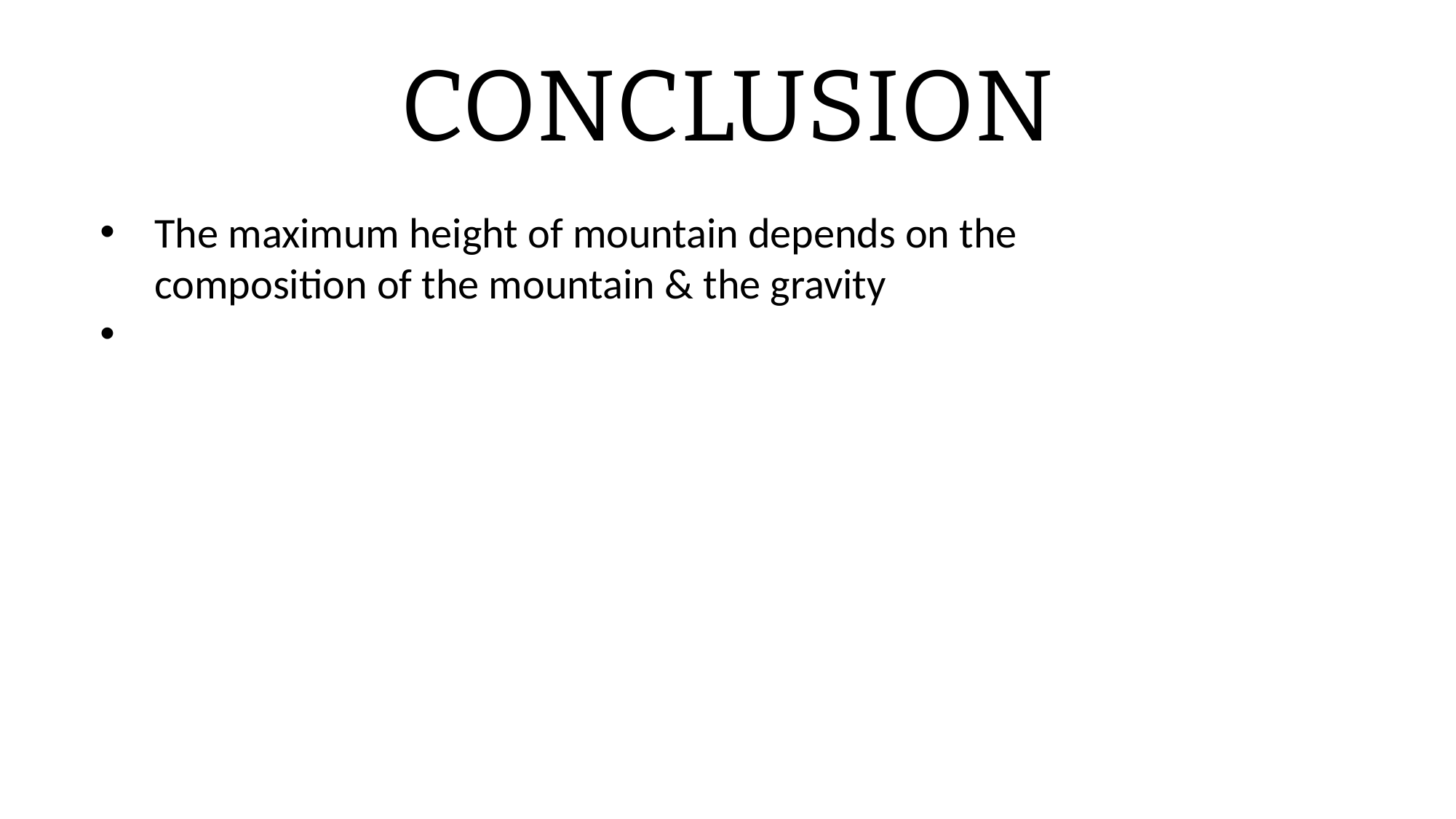

# CONCLUSION
The maximum height of mountain depends on the composition of the mountain & the gravity